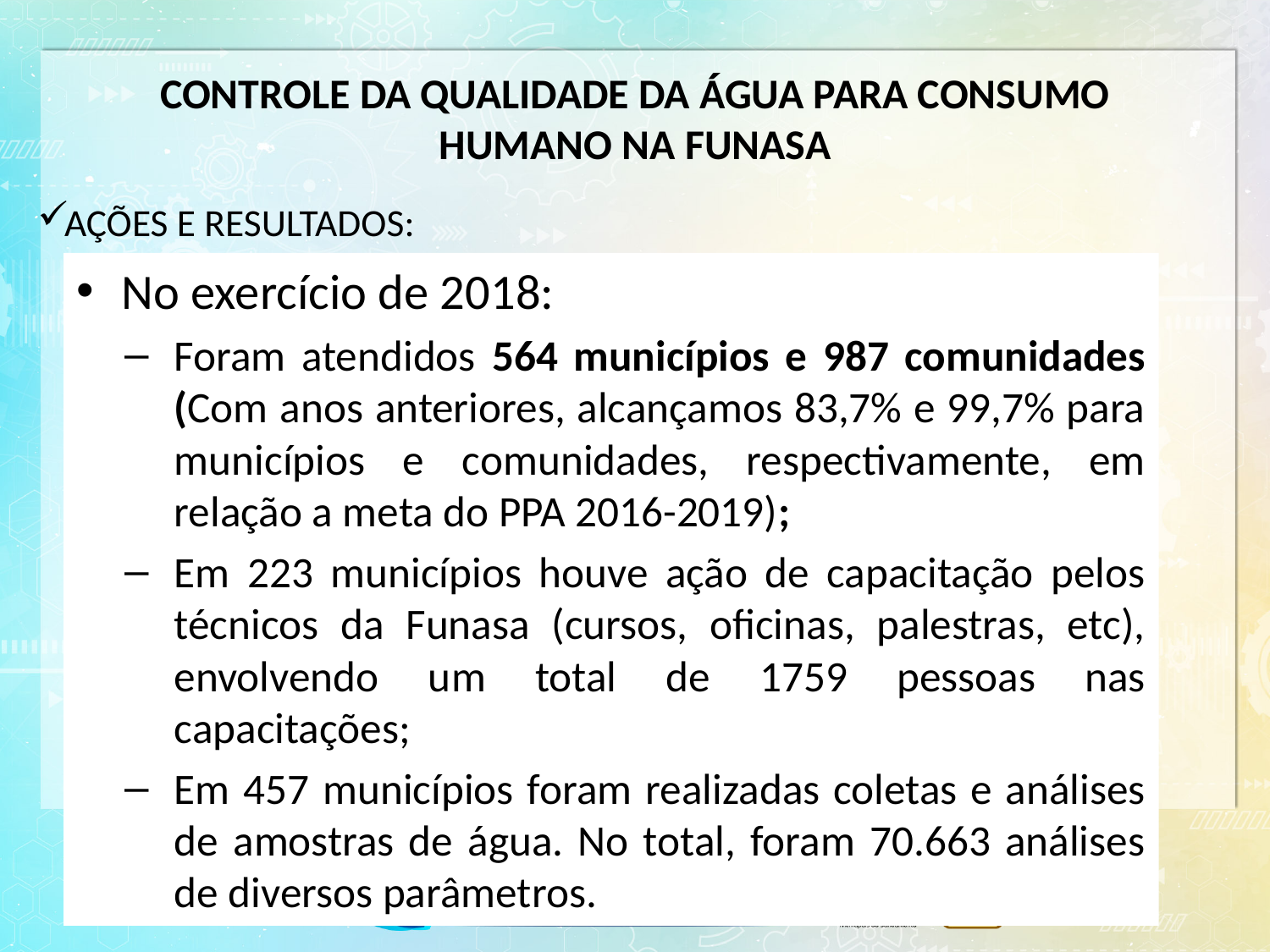

# CONTROLE DA QUALIDADE DA ÁGUA PARA CONSUMO HUMANO NA FUNASA
AÇÕES E RESULTADOS:
No exercício de 2018:
Foram atendidos 564 municípios e 987 comunidades (Com anos anteriores, alcançamos 83,7% e 99,7% para municípios e comunidades, respectivamente, em relação a meta do PPA 2016-2019);
Em 223 municípios houve ação de capacitação pelos técnicos da Funasa (cursos, oficinas, palestras, etc), envolvendo um total de 1759 pessoas nas capacitações;
Em 457 municípios foram realizadas coletas e análises de amostras de água. No total, foram 70.663 análises de diversos parâmetros.